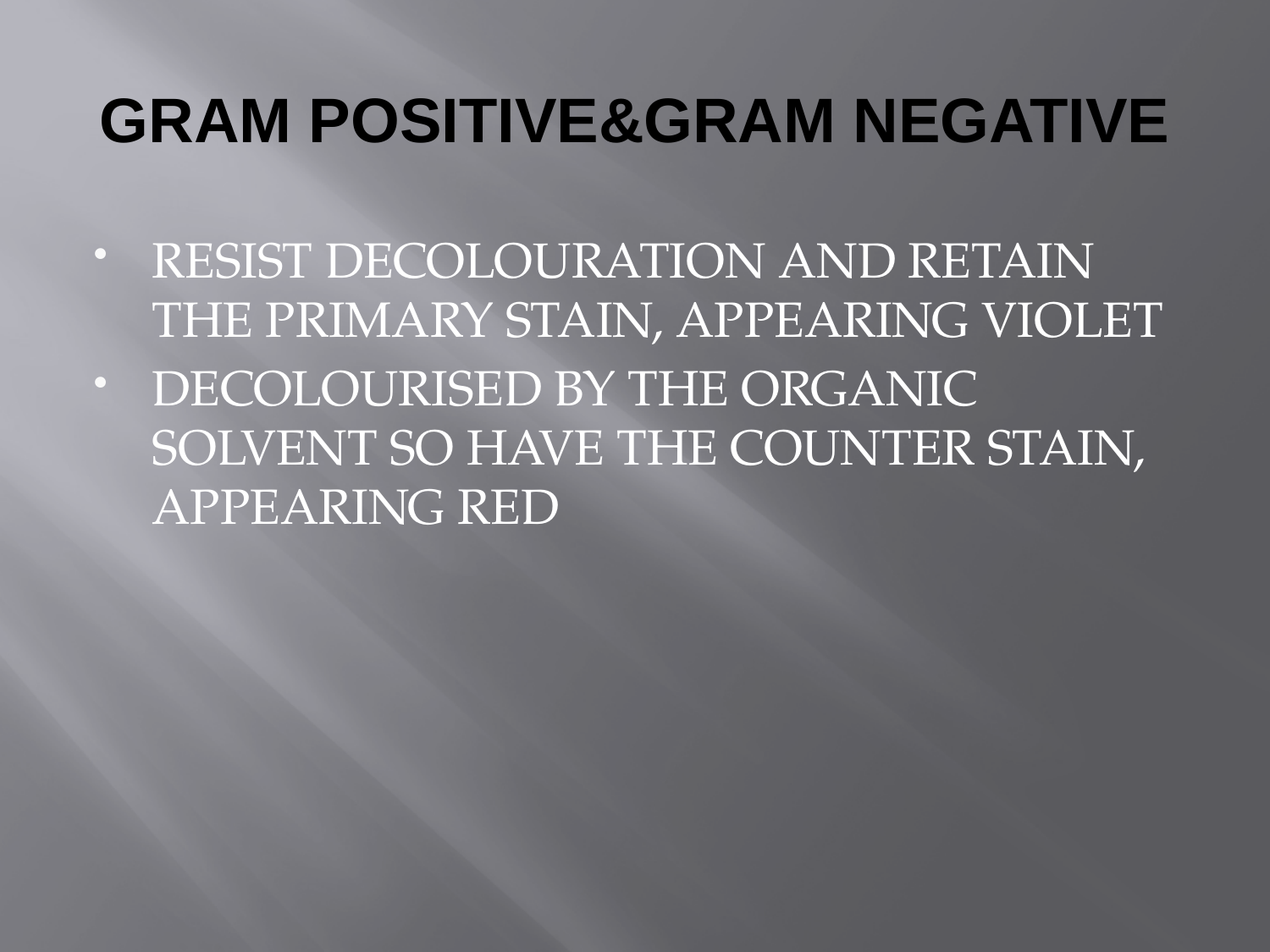

# GRAM POSITIVE&GRAM NEGATIVE
RESIST DECOLOURATION AND RETAIN THE PRIMARY STAIN, APPEARING VIOLET
DECOLOURISED BY THE ORGANIC SOLVENT SO HAVE THE COUNTER STAIN, APPEARING RED